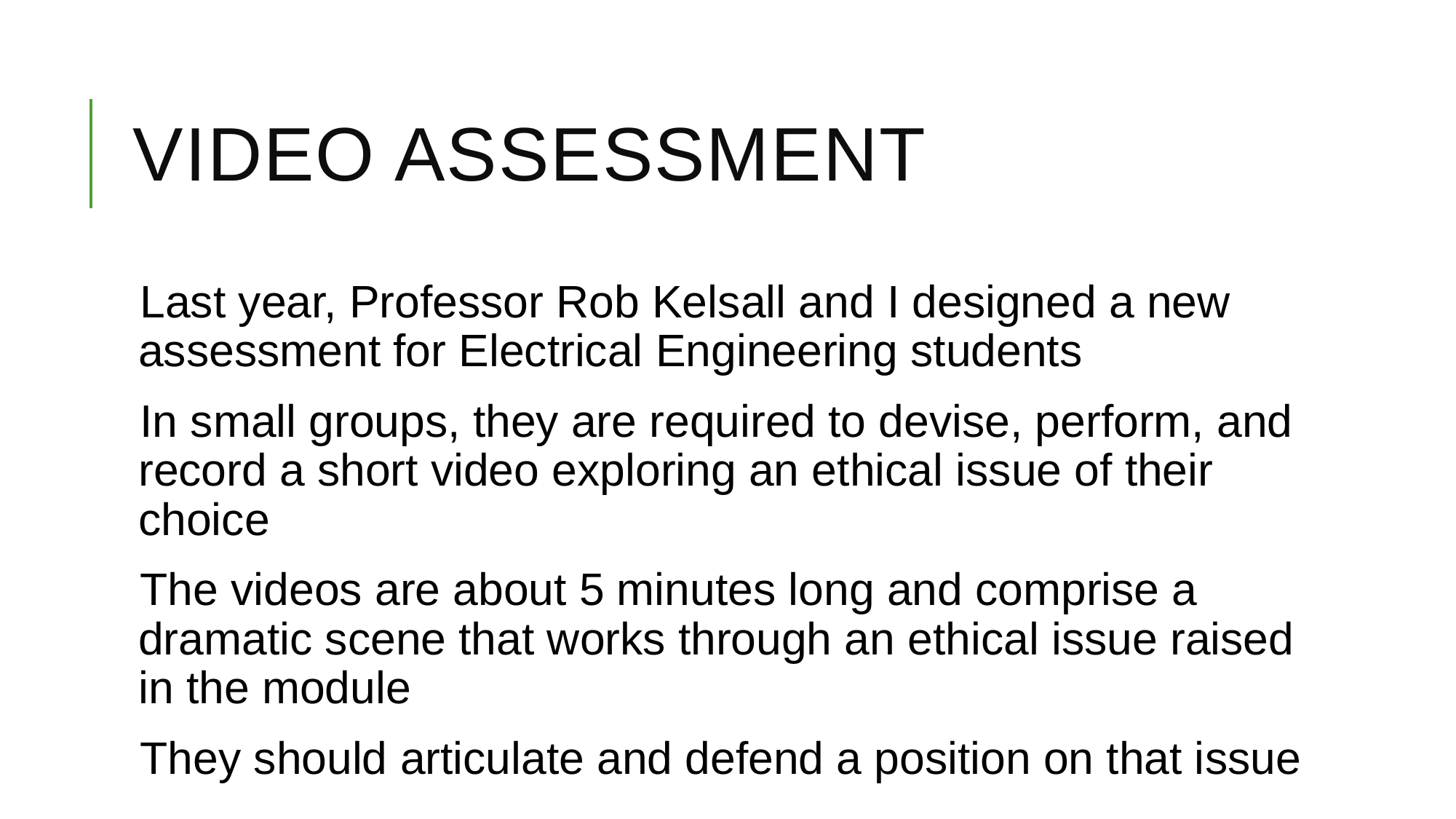

# Video Assessment
Last year, Professor Rob Kelsall and I designed a new assessment for Electrical Engineering students
In small groups, they are required to devise, perform, and record a short video exploring an ethical issue of their choice
The videos are about 5 minutes long and comprise a dramatic scene that works through an ethical issue raised in the module
They should articulate and defend a position on that issue